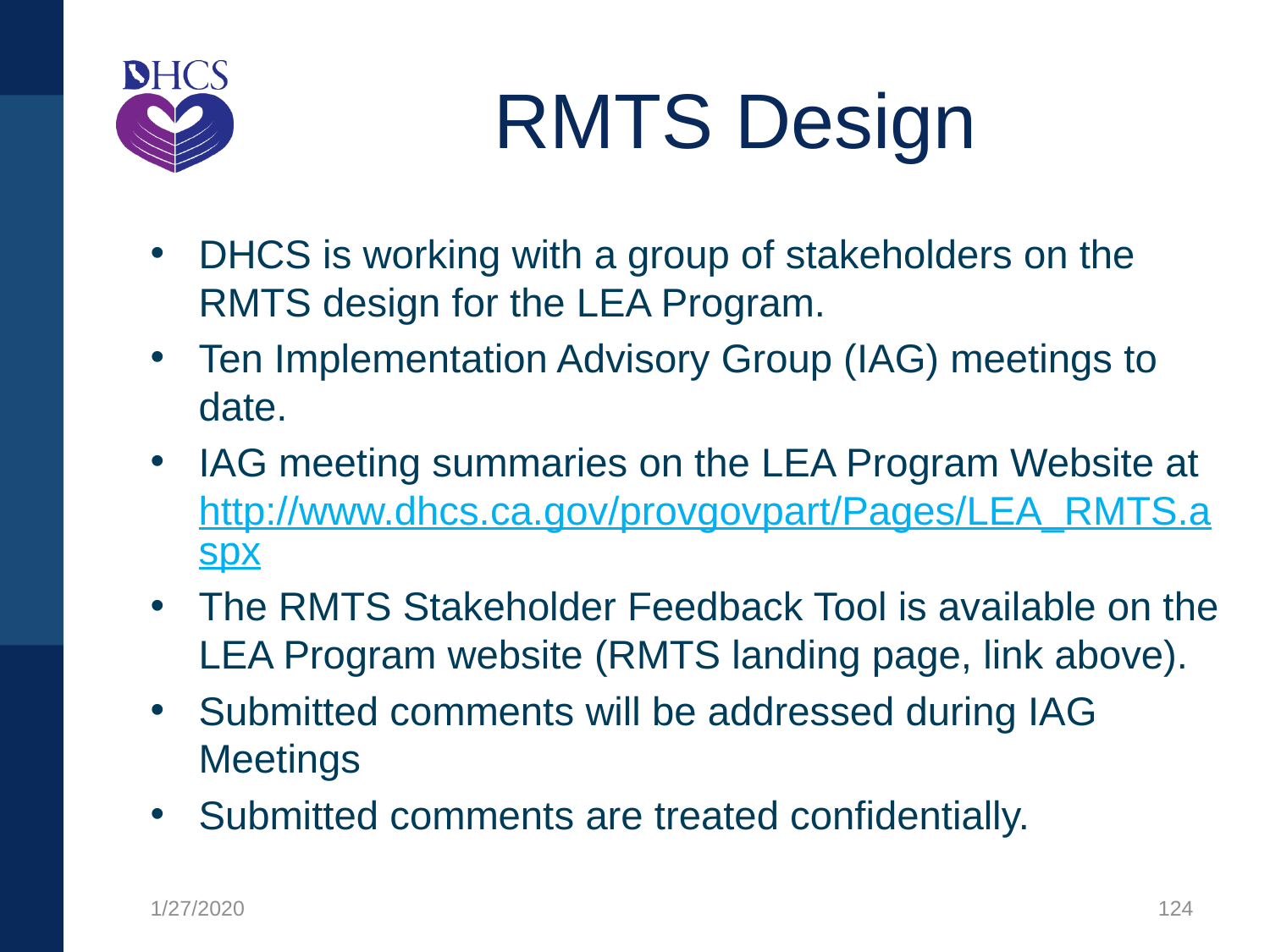

# RMTS Design
DHCS is working with a group of stakeholders on the RMTS design for the LEA Program.
Ten Implementation Advisory Group (IAG) meetings to date.
IAG meeting summaries on the LEA Program Website at http://www.dhcs.ca.gov/provgovpart/Pages/LEA_RMTS.aspx
The RMTS Stakeholder Feedback Tool is available on the LEA Program website (RMTS landing page, link above).
Submitted comments will be addressed during IAG Meetings
Submitted comments are treated confidentially.
1/27/2020
124